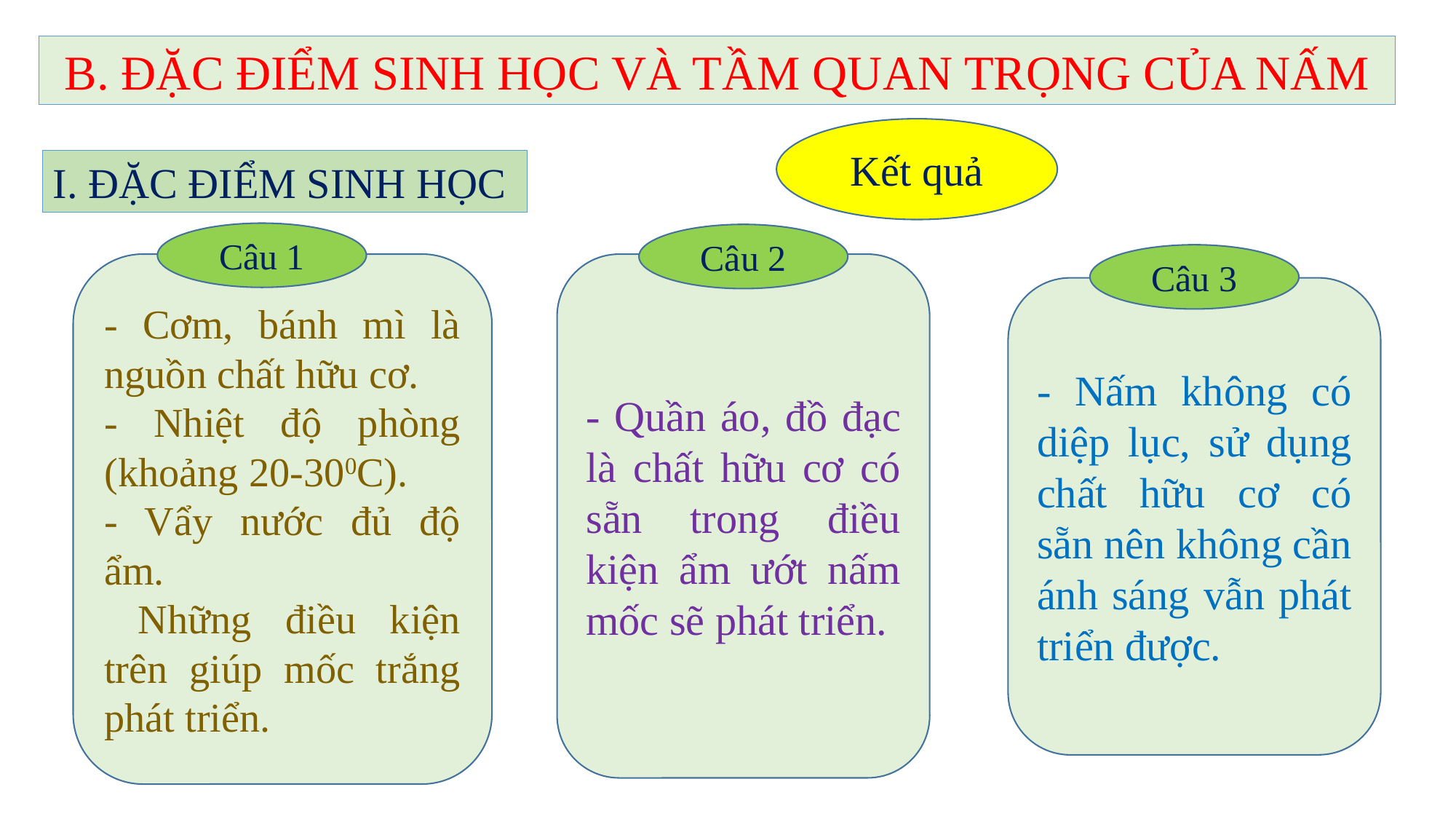

B. ĐẶC ĐIỂM SINH HỌC VÀ TẦM QUAN TRỌNG CỦA NẤM
Kết quả
I. ĐẶC ĐIỂM SINH HỌC
Câu 1
Câu 2
Câu 3
- Cơm, bánh mì là nguồn chất hữu cơ.
- Nhiệt độ phòng (khoảng 20-300C).
- Vẩy nước đủ độ ẩm.
 Những điều kiện trên giúp mốc trắng phát triển.
- Quần áo, đồ đạc là chất hữu cơ có sẵn trong điều kiện ẩm ướt nấm mốc sẽ phát triển.
- Nấm không có diệp lục, sử dụng chất hữu cơ có sẵn nên không cần ánh sáng vẫn phát triển được.